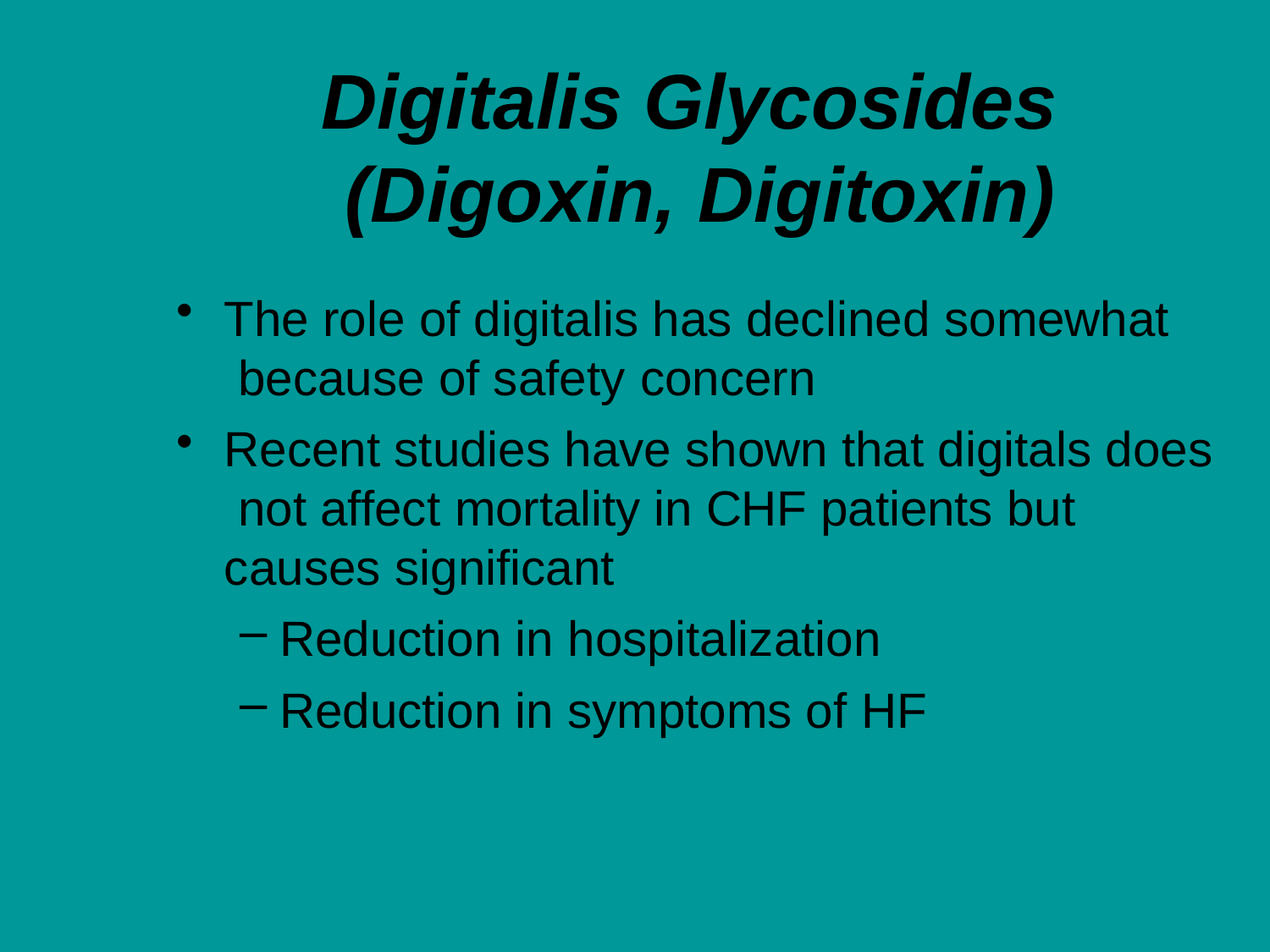

# Digitalis Glycosides  (Digoxin, Digitoxin)
The role of digitalis has declined somewhat  because of safety concern
Recent studies have shown that digitals does  not affect mortality in CHF patients but  causes significant
Reduction in hospitalization
Reduction in symptoms of HF